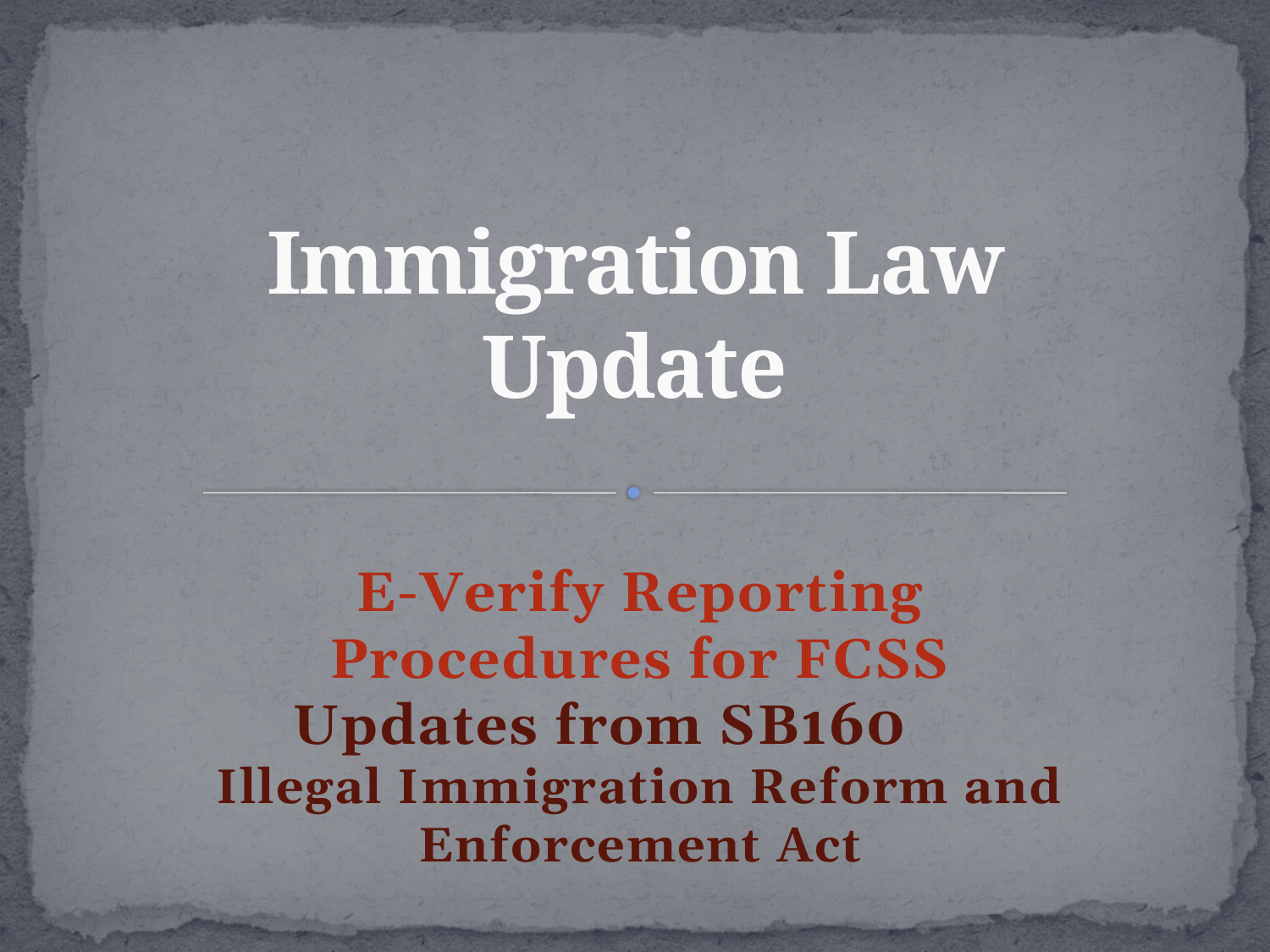

# Immigration Law Update
E-Verify Reporting Procedures for FCSS Updates from SB160      Illegal Immigration Reform and Enforcement Act